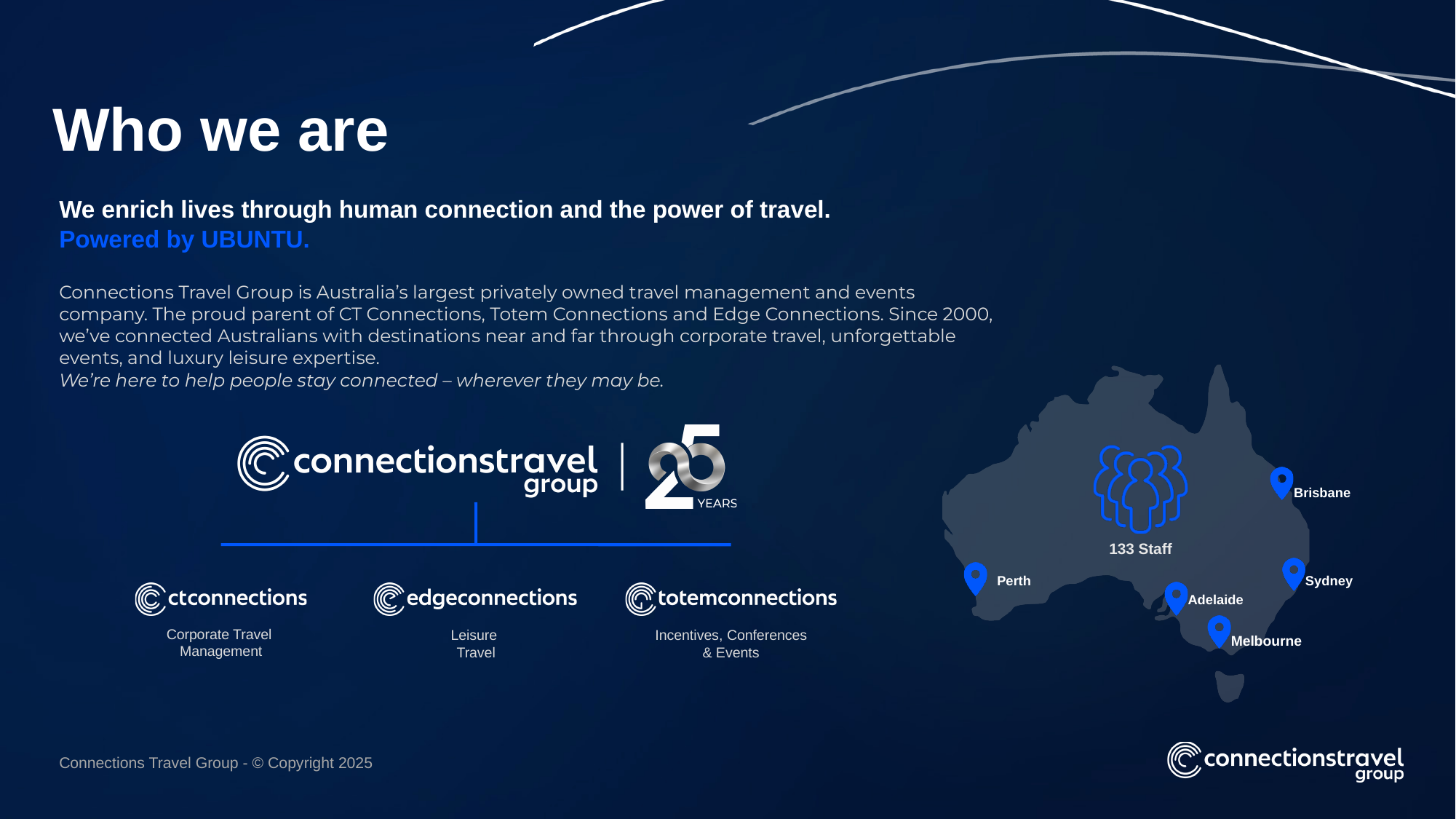

Who we are
We enrich lives through human connection and the power of travel.
Powered by UBUNTU.
Connections Travel Group is Australia’s largest privately owned travel management and events company. The proud parent of CT Connections, Totem Connections and Edge Connections. Since 2000, we’ve connected Australians with destinations near and far through corporate travel, unforgettable events, and luxury leisure expertise.
We’re here to help people stay connected – wherever they may be.

Brisbane

Corporate Travel
Management
Leisure
Travel
Incentives, Conferences
& Events
133 Staff

Perth
Sydney

Adelaide

Melbourne

Connections Travel Group - © Copyright 2025